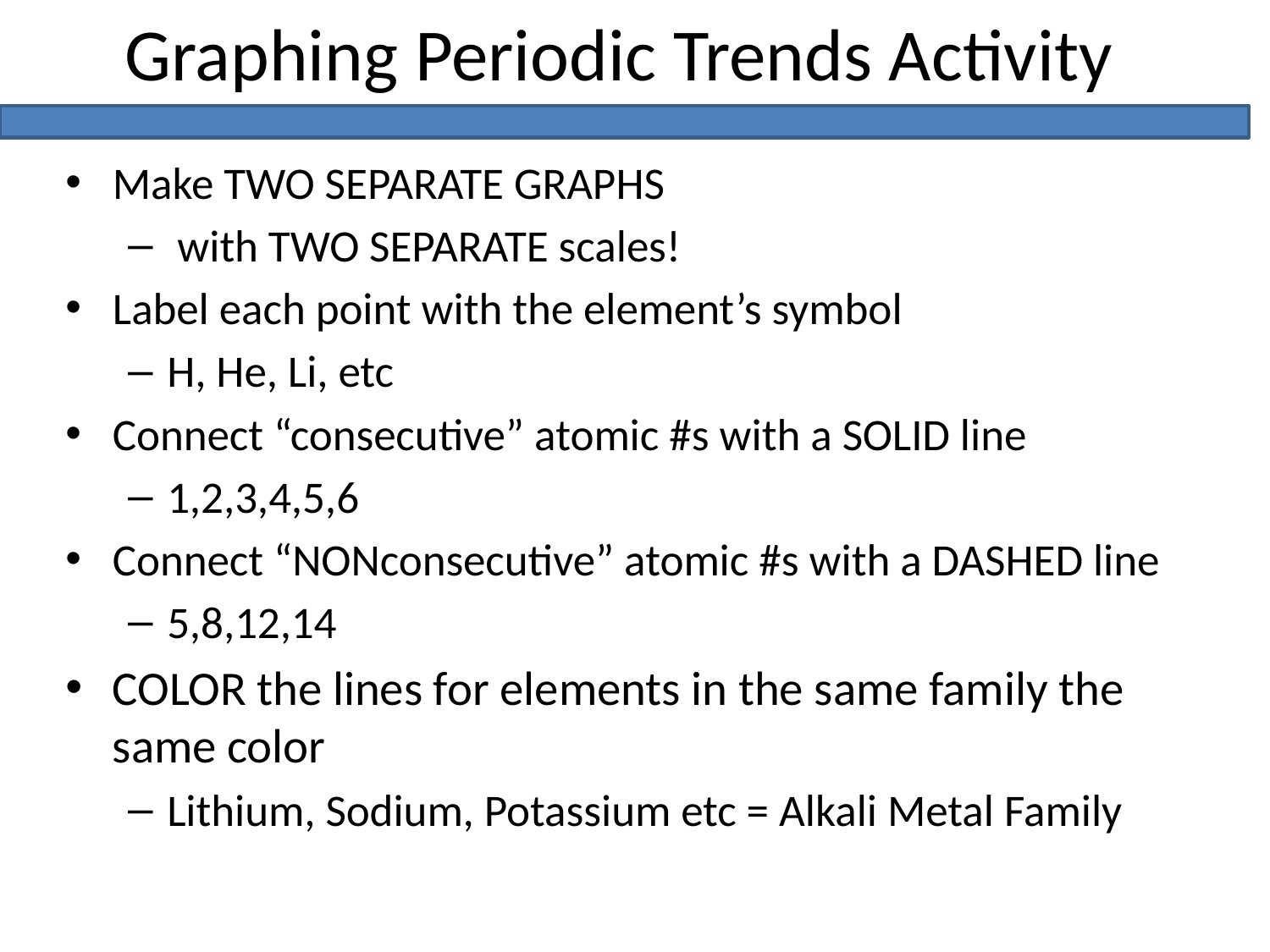

# Graphing Periodic Trends Activity

Make TWO SEPARATE GRAPHS
 with TWO SEPARATE scales!
Label each point with the element’s symbol
H, He, Li, etc
Connect “consecutive” atomic #s with a SOLID line
1,2,3,4,5,6
Connect “NONconsecutive” atomic #s with a DASHED line
5,8,12,14
COLOR the lines for elements in the same family the same color
Lithium, Sodium, Potassium etc = Alkali Metal Family